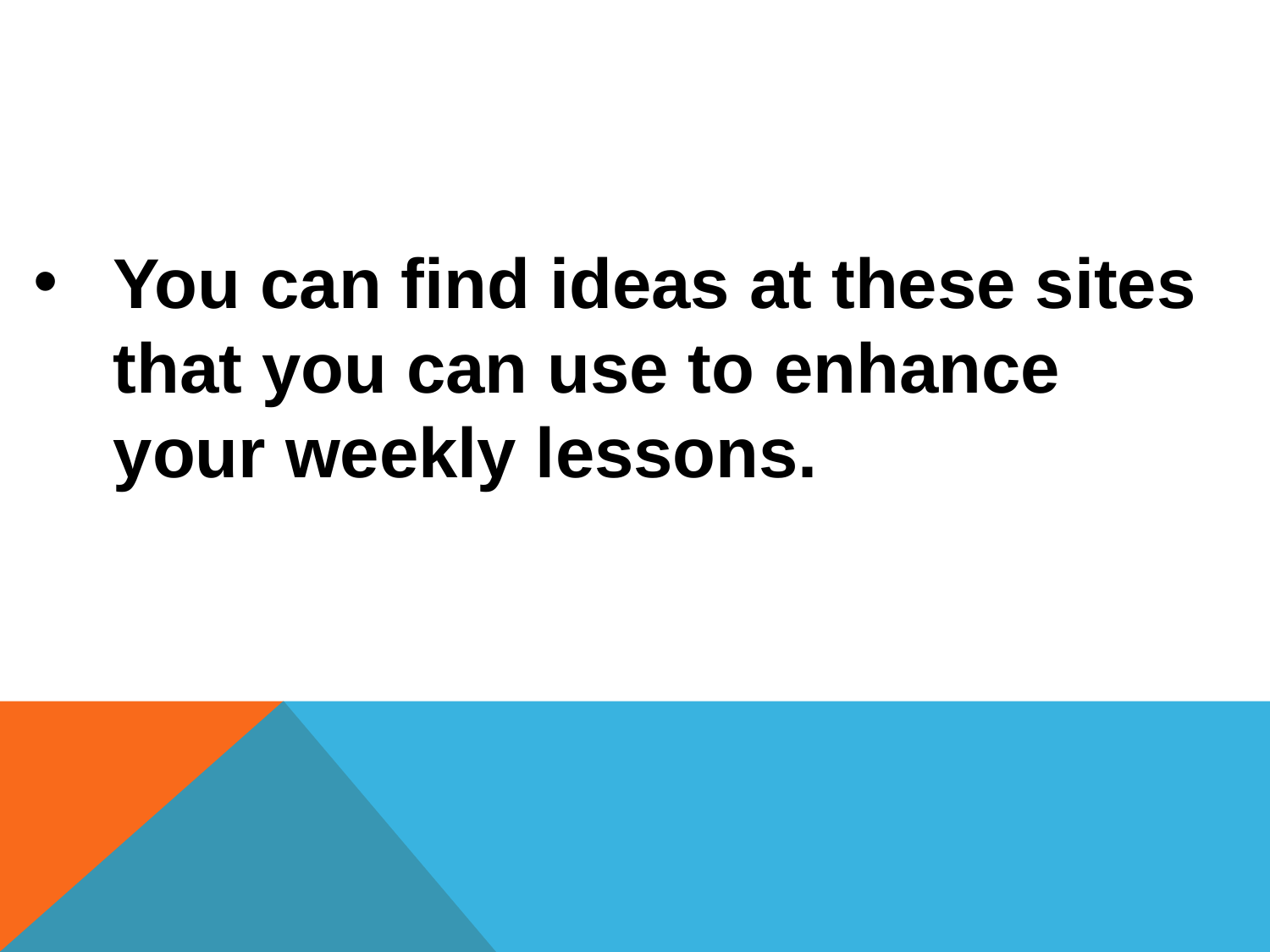

You can find ideas at these sites that you can use to enhance your weekly lessons.